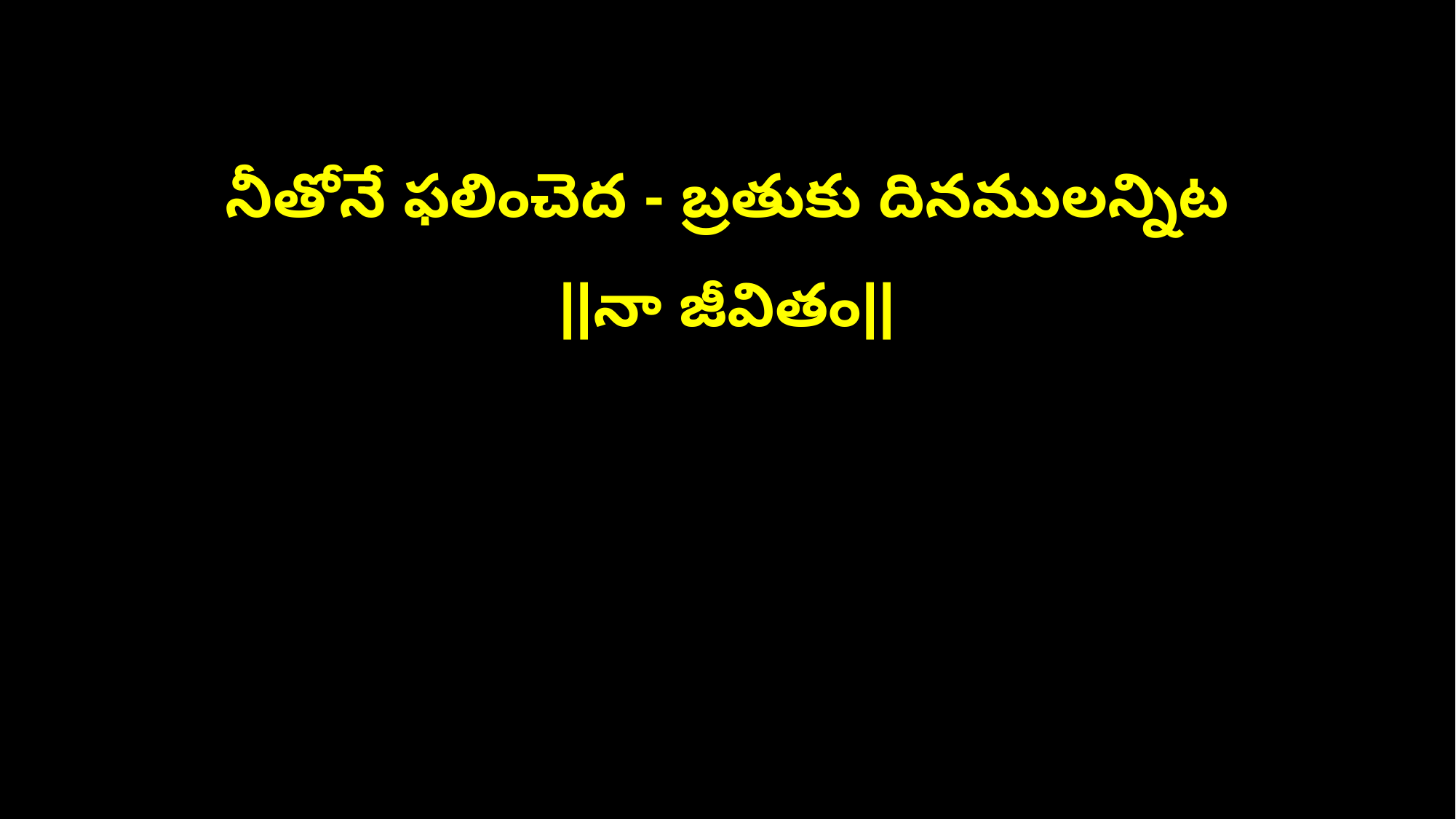

నీతోనే ఫలించెద - బ్రతుకు దినములన్నిట
||నా జీవితం||